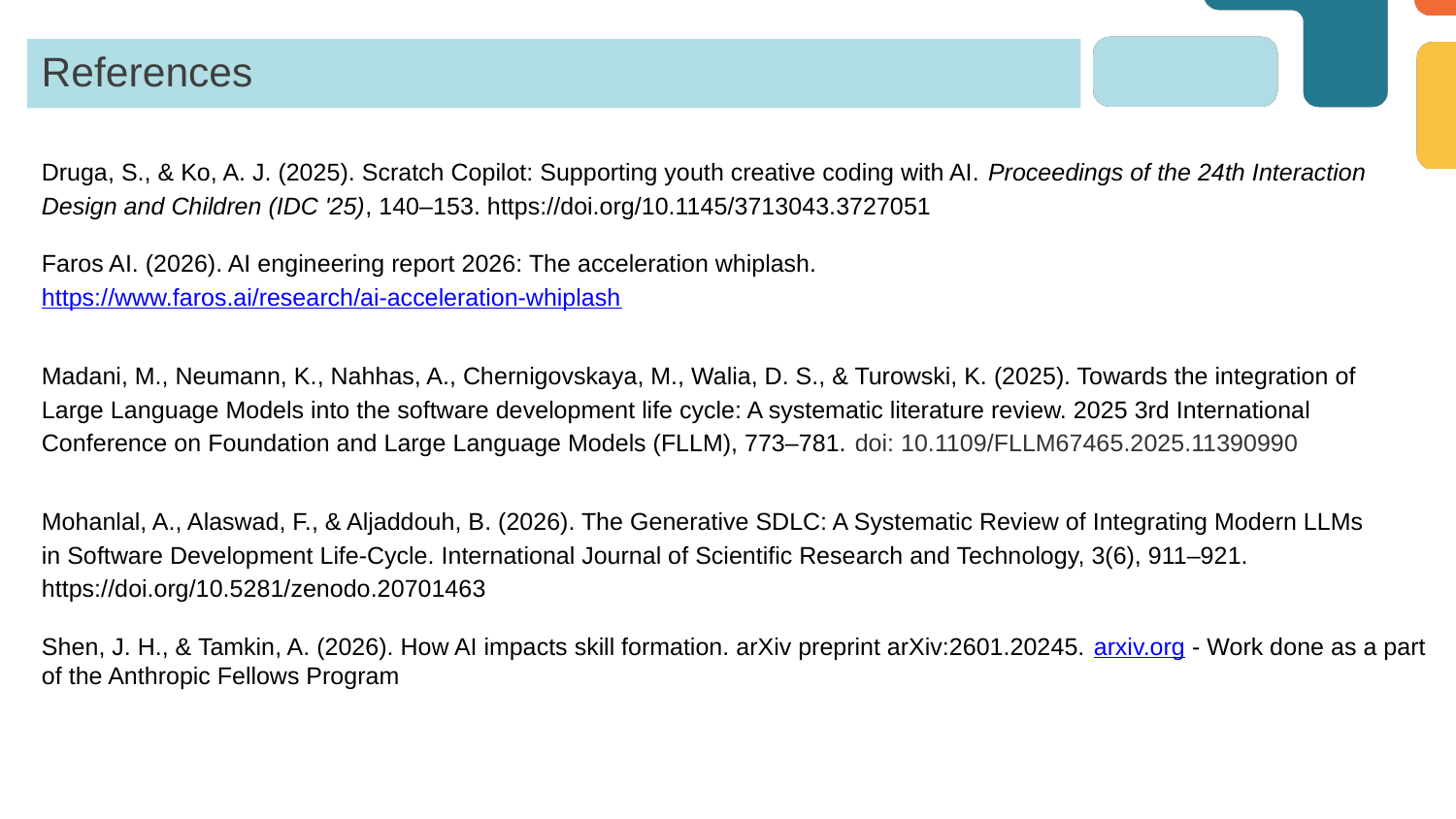

References
Druga, S., & Ko, A. J. (2025). Scratch Copilot: Supporting youth creative coding with AI. Proceedings of the 24th Interaction Design and Children (IDC '25), 140–153. https://doi.org/10.1145/3713043.3727051
Faros AI. (2026). AI engineering report 2026: The acceleration whiplash. https://www.faros.ai/research/ai-acceleration-whiplash

Madani, M., Neumann, K., Nahhas, A., Chernigovskaya, M., Walia, D. S., & Turowski, K. (2025). Towards the integration of Large Language Models into the software development life cycle: A systematic literature review. 2025 3rd International Conference on Foundation and Large Language Models (FLLM), 773–781. doi: 10.1109/FLLM67465.2025.11390990

Mohanlal, A., Alaswad, F., & Aljaddouh, B. (2026). The Generative SDLC: A Systematic Review of Integrating Modern LLMs in Software Development Life-Cycle. International Journal of Scientific Research and Technology, 3(6), 911–921. https://doi.org/10.5281/zenodo.20701463

Shen, J. H., & Tamkin, A. (2026). How AI impacts skill formation. arXiv preprint arXiv:2601.20245. arxiv.org - Work done as a part of the Anthropic Fellows Program